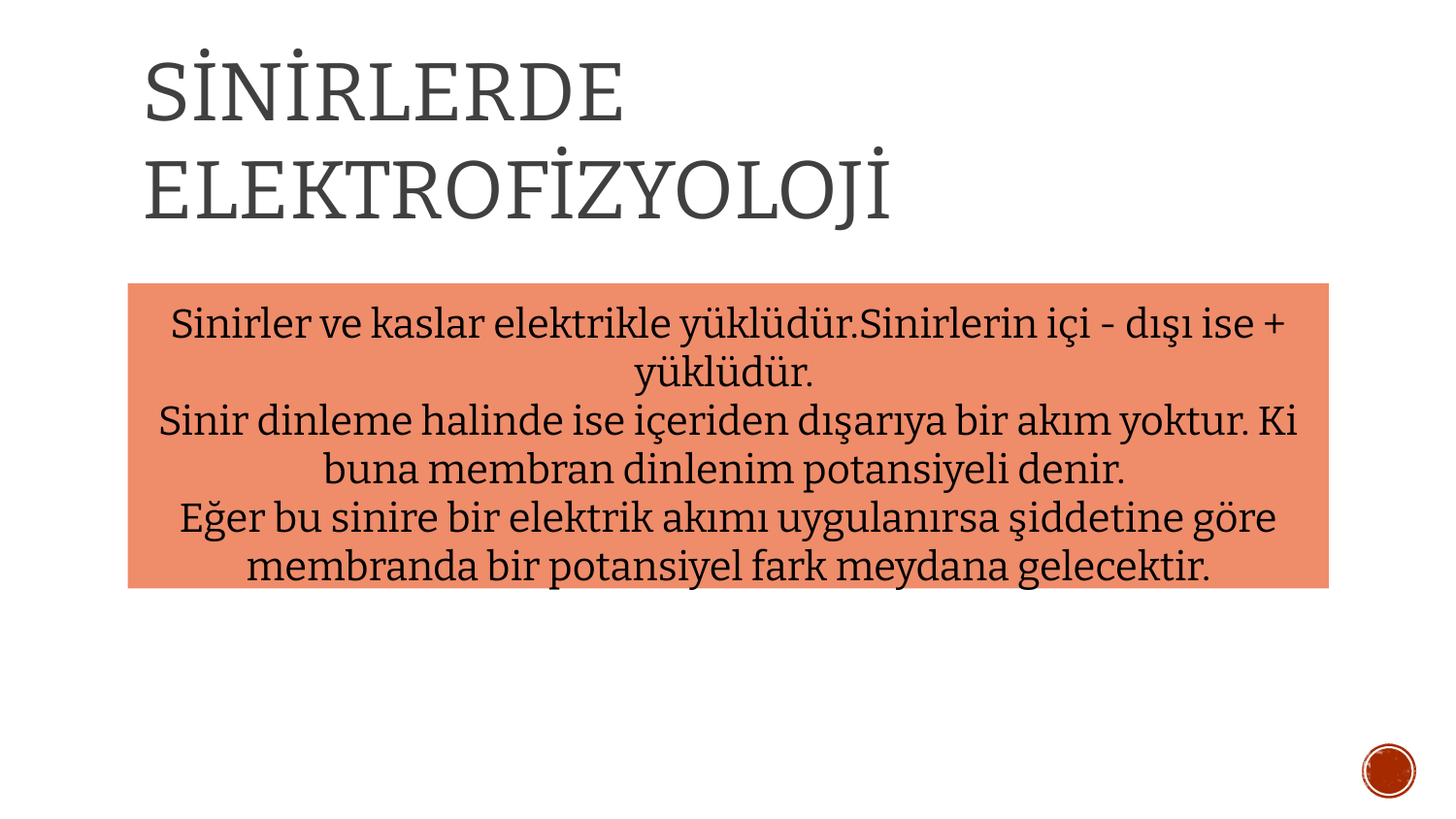

# Sinirlerde elektrofizyoloji
Sinirler ve kaslar elektrikle yüklüdür.Sinirlerin içi - dışı ise + yüklüdür.
Sinir dinleme halinde ise içeriden dışarıya bir akım yoktur. Ki buna membran dinlenim potansiyeli denir.
Eğer bu sinire bir elektrik akımı uygulanırsa şiddetine göre membranda bir potansiyel fark meydana gelecektir.